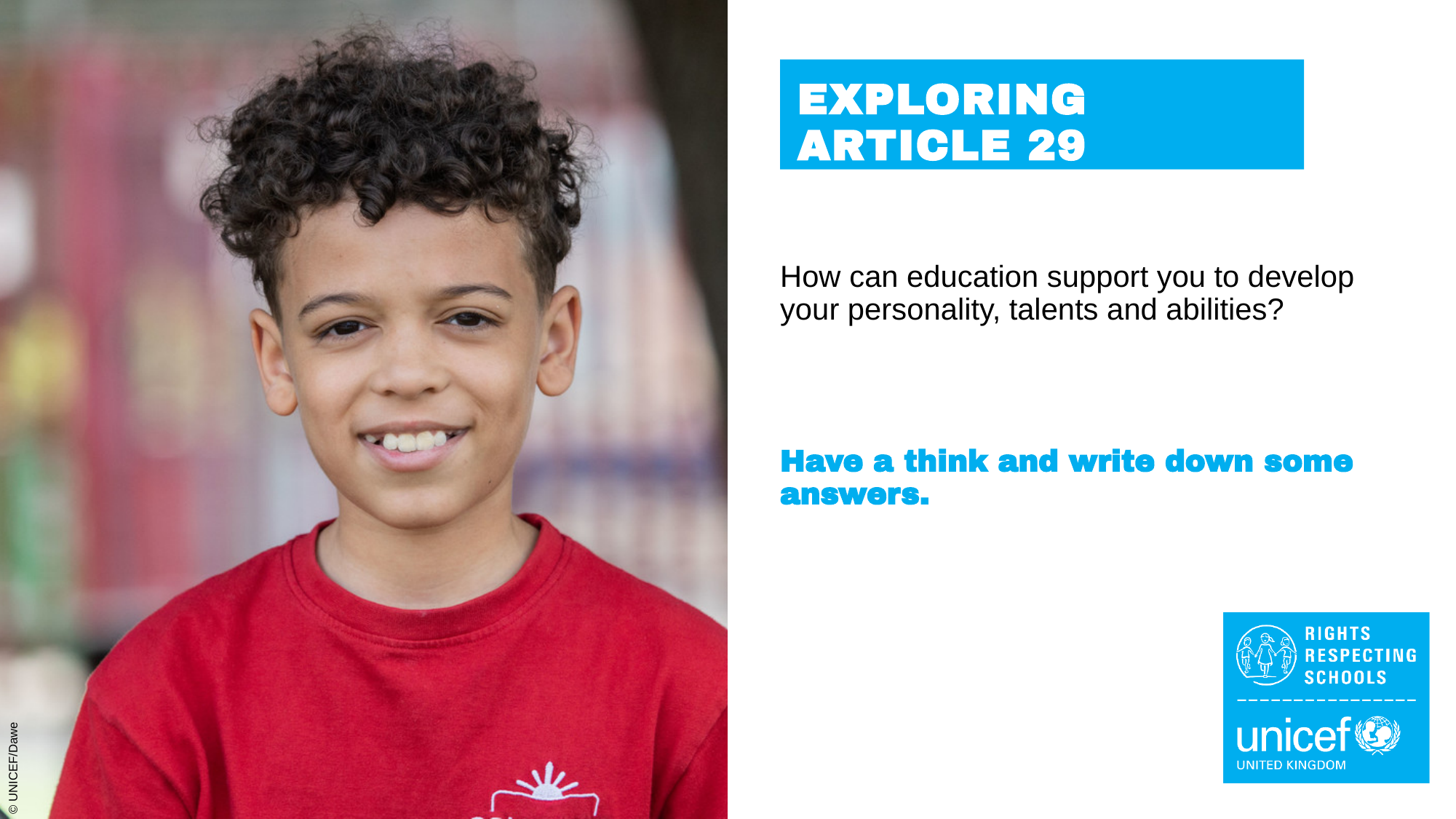

EXPLORING ARTICLE 29
How can education support you to develop your personality, talents and abilities?
Have a think and write down some answers.